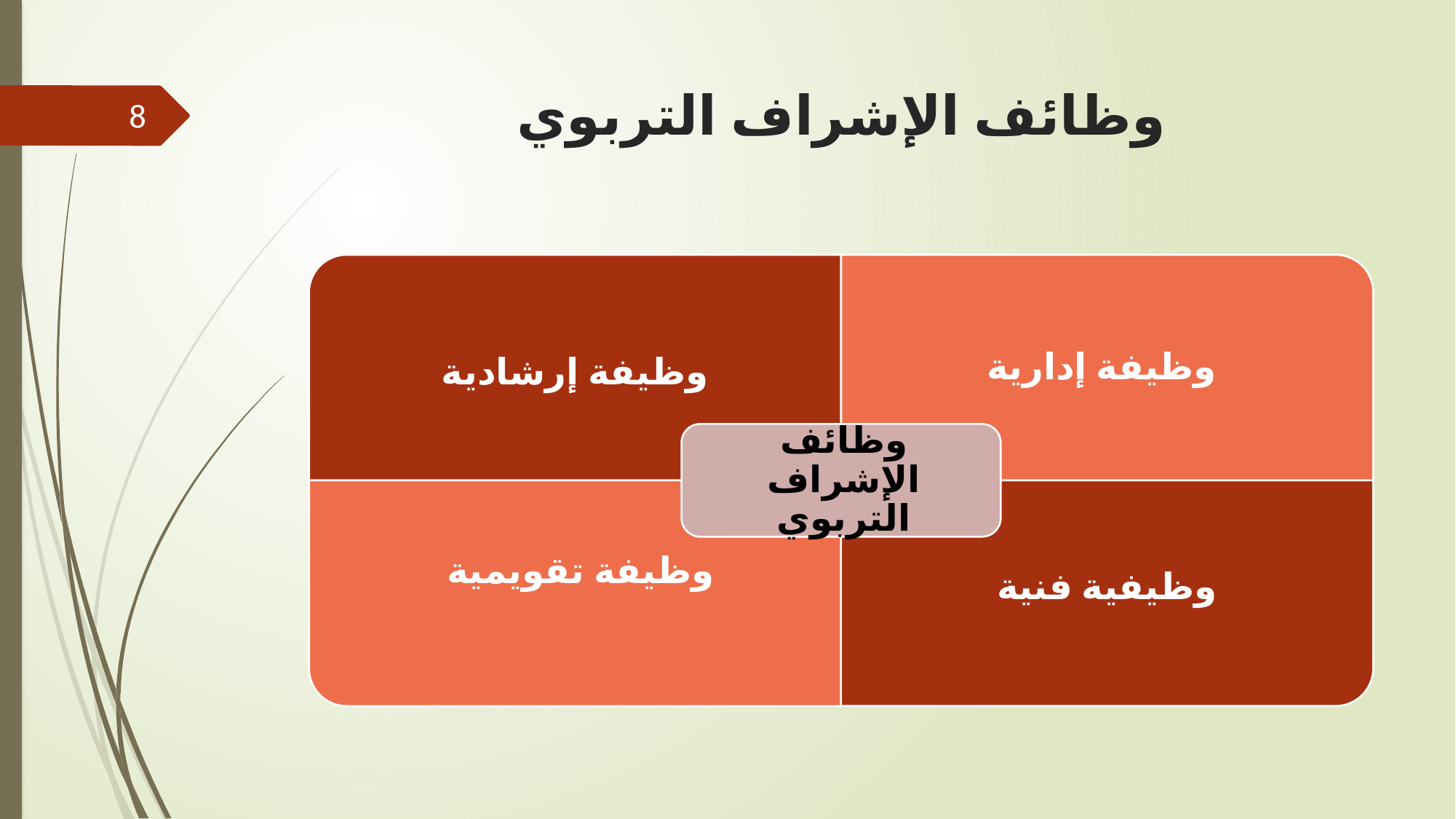

# وظائف الإشراف التربوي
8
وظيفة إرشادية
وظيفة إدارية
وظيفة تقويمية
وظيفية فنية
وظائف الإشراف التربوي